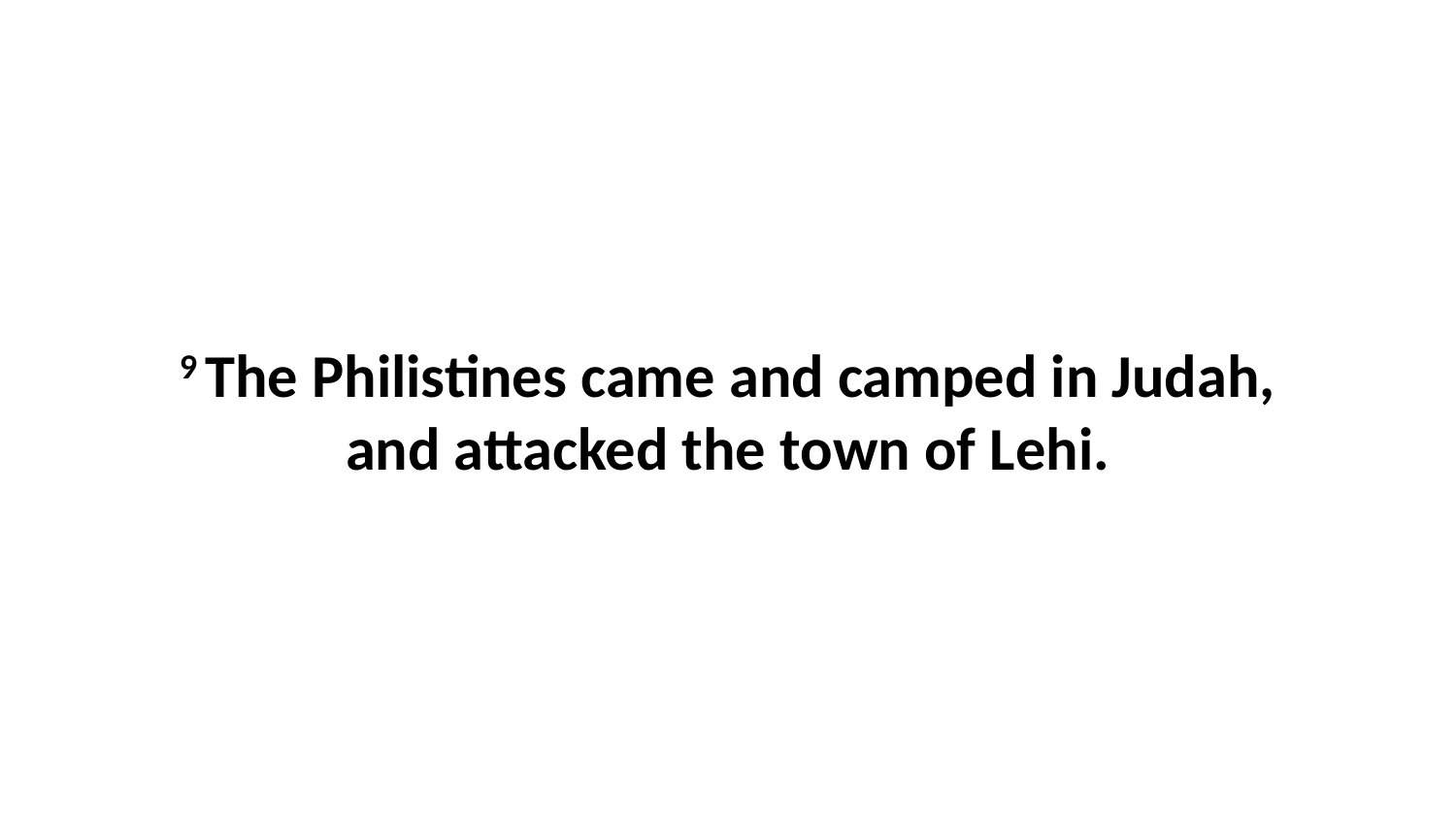

9 The Philistines came and camped in Judah, and attacked the town of Lehi.